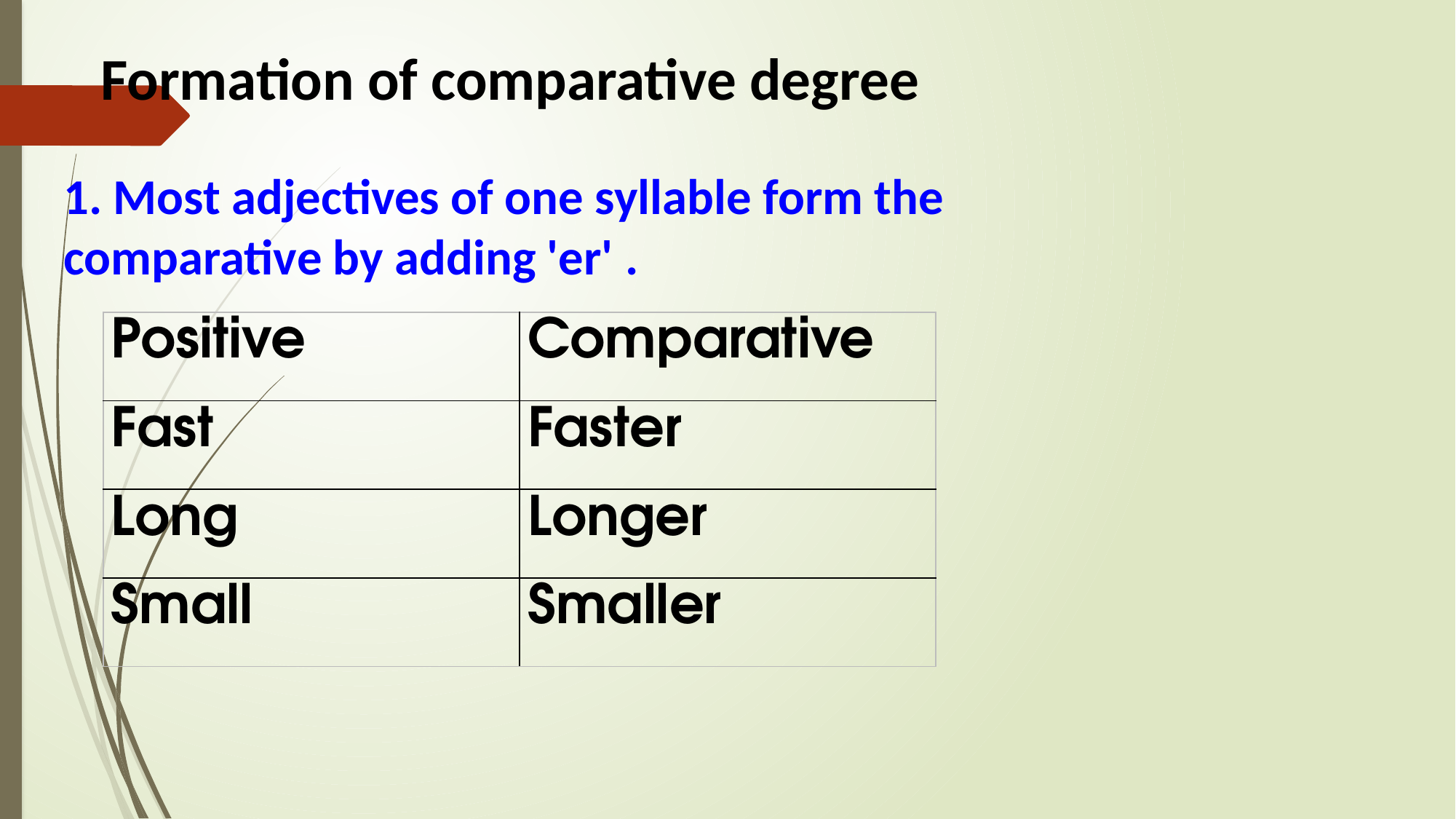

Formation of comparative degree
1. Most adjectives of one syllable form the comparative by adding 'er' .
| Positive | Comparative |
| --- | --- |
| Fast | Faster |
| Long | Longer |
| Small | Smaller |